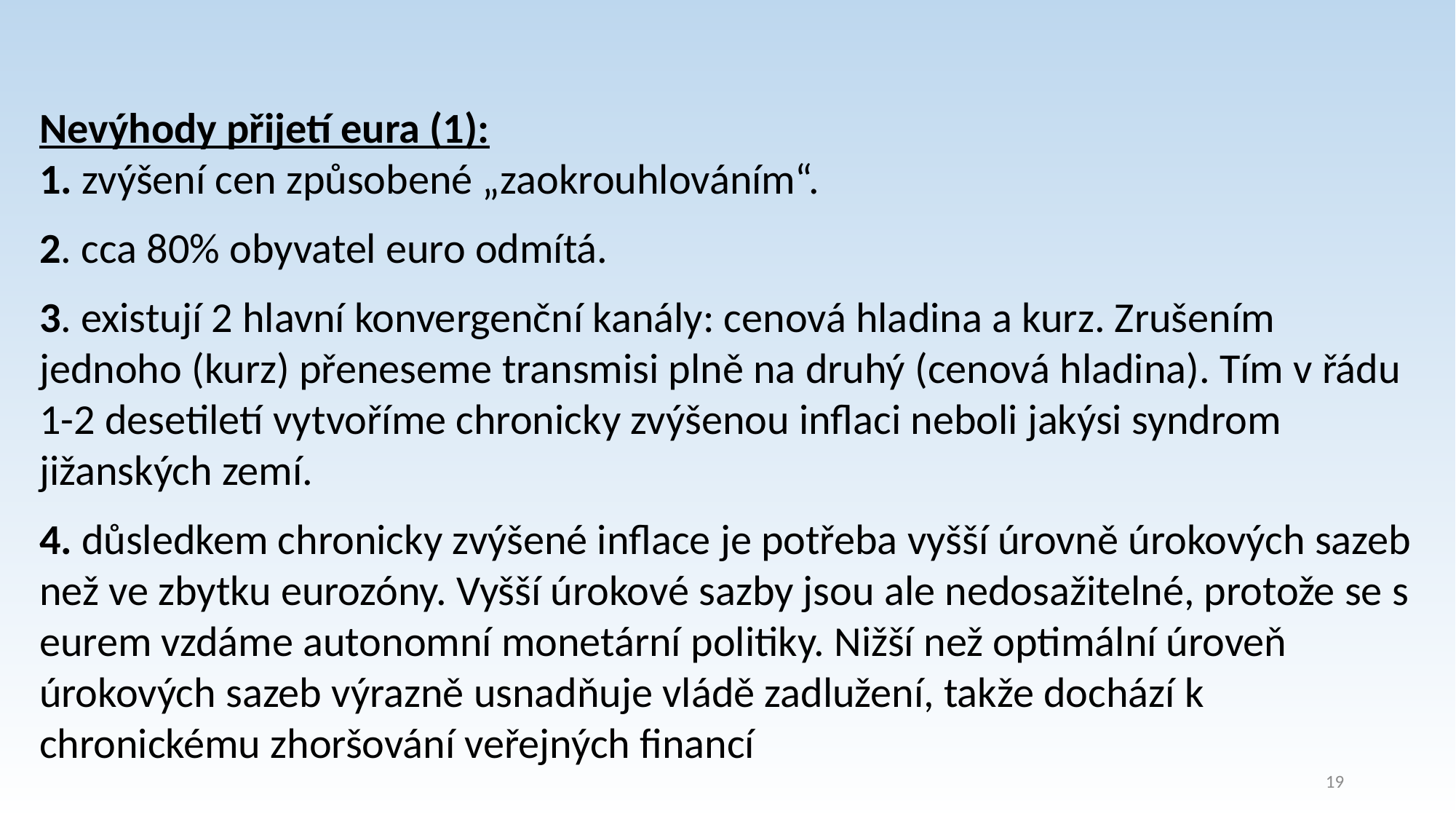

Nevýhody přijetí eura (1):
1. zvýšení cen způsobené „zaokrouhlováním“.

2. cca 80% obyvatel euro odmítá.

3. existují 2 hlavní konvergenční kanály: cenová hladina a kurz. Zrušením jednoho (kurz) přeneseme transmisi plně na druhý (cenová hladina). Tím v řádu 1-2 desetiletí vytvoříme chronicky zvýšenou inflaci neboli jakýsi syndrom jižanských zemí.

4. důsledkem chronicky zvýšené inflace je potřeba vyšší úrovně úrokových sazeb než ve zbytku eurozóny. Vyšší úrokové sazby jsou ale nedosažitelné, protože se s eurem vzdáme autonomní monetární politiky. Nižší než optimální úroveň úrokových sazeb výrazně usnadňuje vládě zadlužení, takže dochází k chronickému zhoršování veřejných financí
19